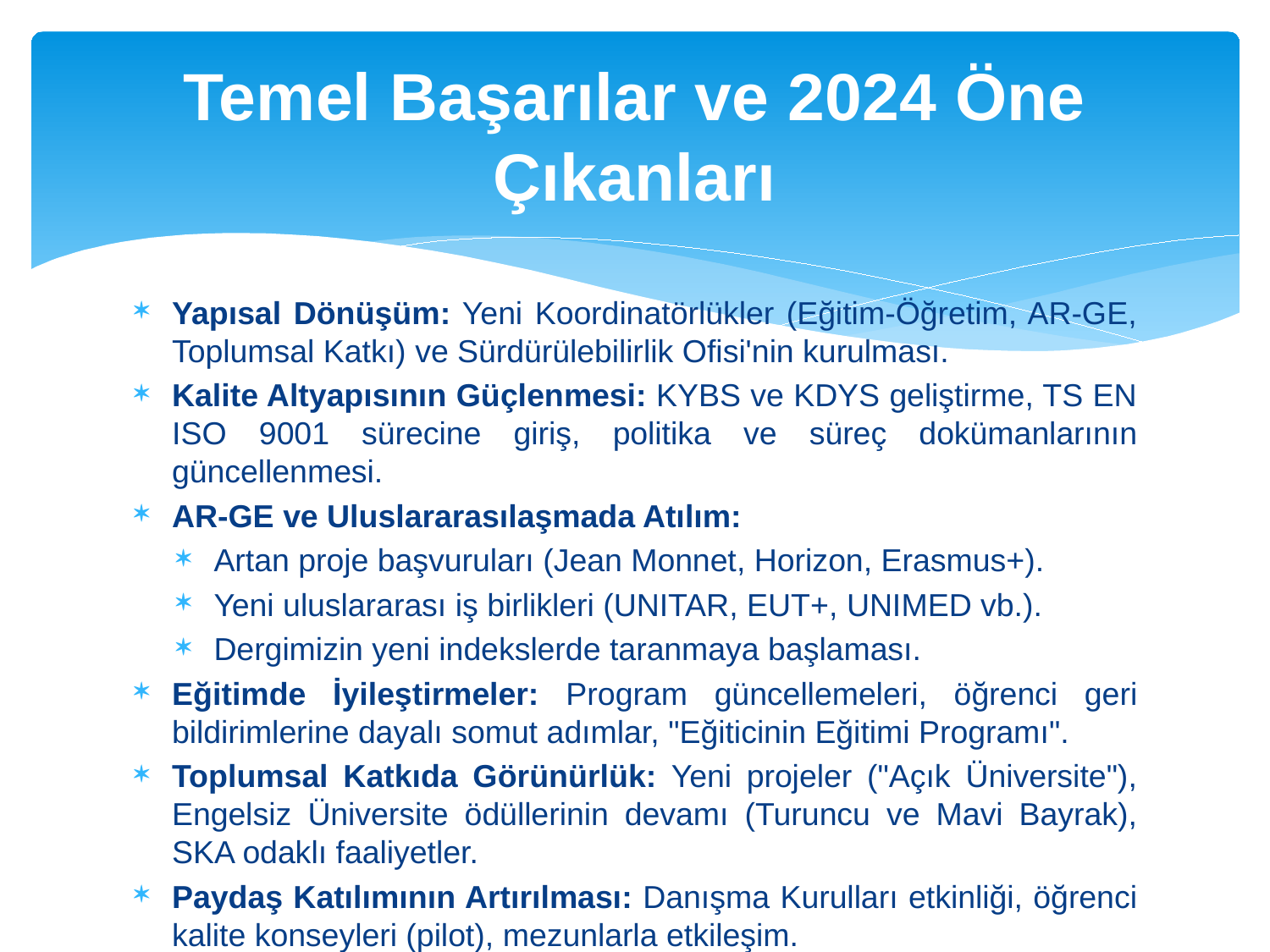

# Temel Başarılar ve 2024 Öne Çıkanları
Yapısal Dönüşüm: Yeni Koordinatörlükler (Eğitim-Öğretim, AR-GE, Toplumsal Katkı) ve Sürdürülebilirlik Ofisi'nin kurulması.
Kalite Altyapısının Güçlenmesi: KYBS ve KDYS geliştirme, TS EN ISO 9001 sürecine giriş, politika ve süreç dokümanlarının güncellenmesi.
AR-GE ve Uluslararasılaşmada Atılım:
Artan proje başvuruları (Jean Monnet, Horizon, Erasmus+).
Yeni uluslararası iş birlikleri (UNITAR, EUT+, UNIMED vb.).
Dergimizin yeni indekslerde taranmaya başlaması.
Eğitimde İyileştirmeler: Program güncellemeleri, öğrenci geri bildirimlerine dayalı somut adımlar, "Eğiticinin Eğitimi Programı".
Toplumsal Katkıda Görünürlük: Yeni projeler ("Açık Üniversite"), Engelsiz Üniversite ödüllerinin devamı (Turuncu ve Mavi Bayrak), SKA odaklı faaliyetler.
Paydaş Katılımının Artırılması: Danışma Kurulları etkinliği, öğrenci kalite konseyleri (pilot), mezunlarla etkileşim.